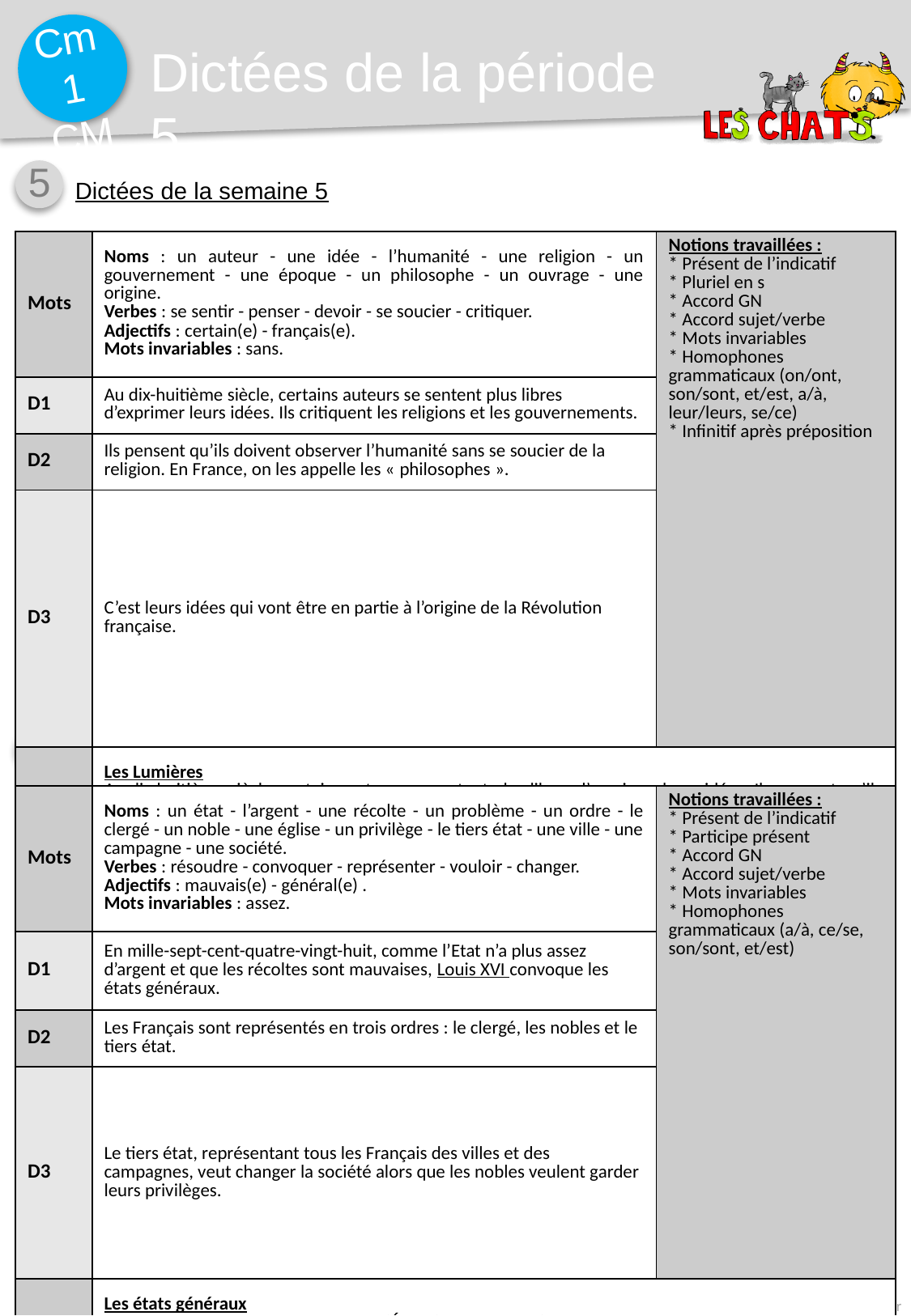

Dictées de la période 5
5

Dictées de la semaine 5
| Mots | Noms : un auteur - une idée - l’humanité - une religion - un gouvernement - une époque - un philosophe - un ouvrage - une origine. Verbes : se sentir - penser - devoir - se soucier - critiquer. Adjectifs : certain(e) - français(e). Mots invariables : sans. | Notions travaillées : \* Présent de l’indicatif \* Pluriel en s \* Accord GN \* Accord sujet/verbe \* Mots invariables \* Homophones grammaticaux (on/ont, son/sont, et/est, a/à, leur/leurs, se/ce) \* Infinitif après préposition |
| --- | --- | --- |
| D1 | Au dix-huitième siècle, certains auteurs se sentent plus libres d’exprimer leurs idées. Ils critiquent les religions et les gouvernements. |  |
| D2 | Ils pensent qu’ils doivent observer l’humanité sans se soucier de la religion. En France, on les appelle les « philosophes ». |  |
| D3 | C’est leurs idées qui vont être en partie à l’origine de la Révolution française. |  |
| Bilan | Les Lumières Au dix-huitième siècle, certains auteurs se sentent plus libres d’exprimer leurs idées. Ils pensent qu’ils doivent observer l’humanité sans se soucier de la religion. Ils critiquent les religions et les gouvernements de leur époque. En France, on les appelle les « philosophes ». Ils sont menés par Voltaire. Leur grand ouvrage est l’Encyclopédie. Leurs idées vont être en partie à l’origine de la Révolution française de mille-sept-cent-quatre-vingt-neuf. |  |
6

Dictées de la semaine 6
| Mots | Noms : un état - l’argent - une récolte - un problème - un ordre - le clergé - un noble - une église - un privilège - le tiers état - une ville - une campagne - une société. Verbes : résoudre - convoquer - représenter - vouloir - changer. Adjectifs : mauvais(e) - général(e) . Mots invariables : assez. | Notions travaillées : \* Présent de l’indicatif \* Participe présent \* Accord GN \* Accord sujet/verbe \* Mots invariables \* Homophones grammaticaux (a/à, ce/se, son/sont, et/est) |
| --- | --- | --- |
| D1 | En mille-sept-cent-quatre-vingt-huit, comme l’Etat n’a plus assez d’argent et que les récoltes sont mauvaises, Louis XVI convoque les états généraux. |  |
| D2 | Les Français sont représentés en trois ordres : le clergé, les nobles et le tiers état. |  |
| D3 | Le tiers état, représentant tous les Français des villes et des campagnes, veut changer la société alors que les nobles veulent garder leurs privilèges. |  |
| Bilan | Les états généraux En mille-sept-cent-quatre-vingt-huit, l’État n’a plus assez d’argent et les récoltes sont mauvaises. Pour résoudre ce problème, Louis XVI convoque les états généraux. Les Français y sont représentés en trois ordres : le clergé qui représente l’Église catholique, les nobles qui veulent garder leurs privilèges et le tiers état, représentant tous les Français des villes et des campagnes, qui veut changer la société. |  |